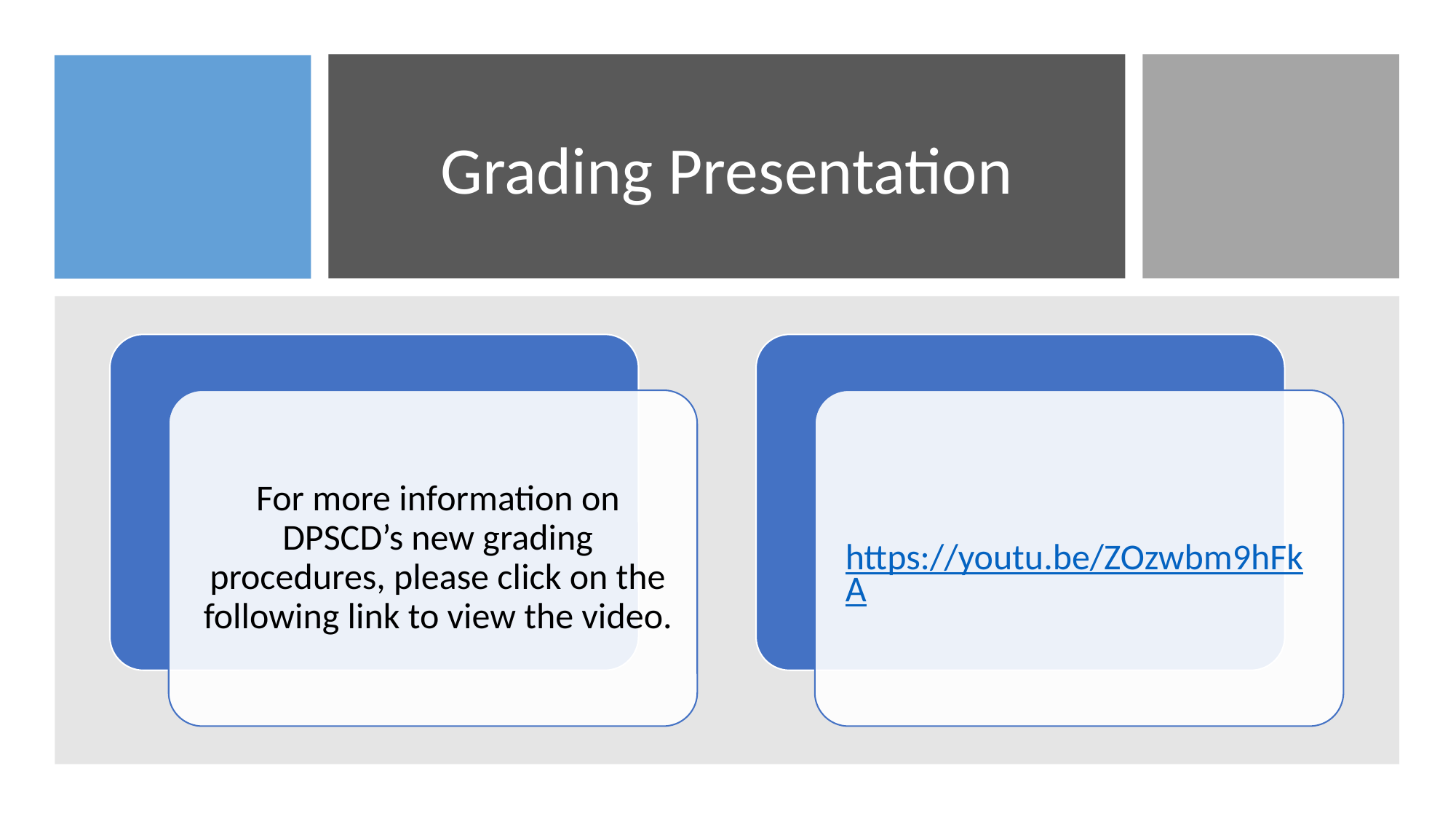

# Grading Presentation

For more information on DPSCD’s new grading procedures, please click on the following link to view the video.
https://youtu.be/ZOzwbm9hFkA